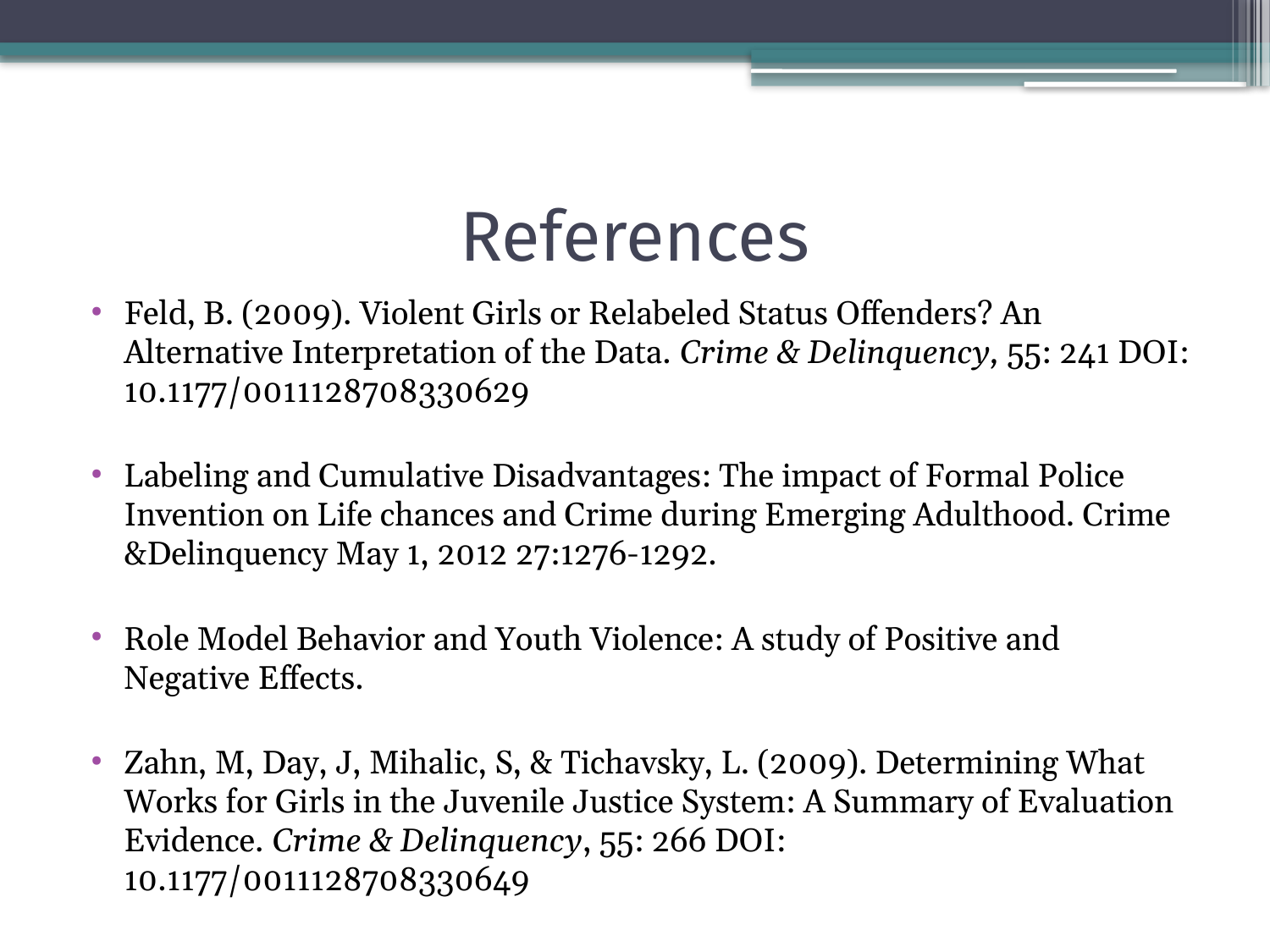

# References
Feld, B. (2009). Violent Girls or Relabeled Status Offenders? An Alternative Interpretation of the Data. Crime & Delinquency, 55: 241 DOI: 10.1177/0011128708330629

Labeling and Cumulative Disadvantages: The impact of Formal Police Invention on Life chances and Crime during Emerging Adulthood. Crime &Delinquency May 1, 2012 27:1276-1292.

Role Model Behavior and Youth Violence: A study of Positive and Negative Effects.

Zahn, M, Day, J, Mihalic, S, & Tichavsky, L. (2009). Determining What Works for Girls in the Juvenile Justice System: A Summary of Evaluation Evidence. Crime & Delinquency, 55: 266 DOI: 10.1177/0011128708330649